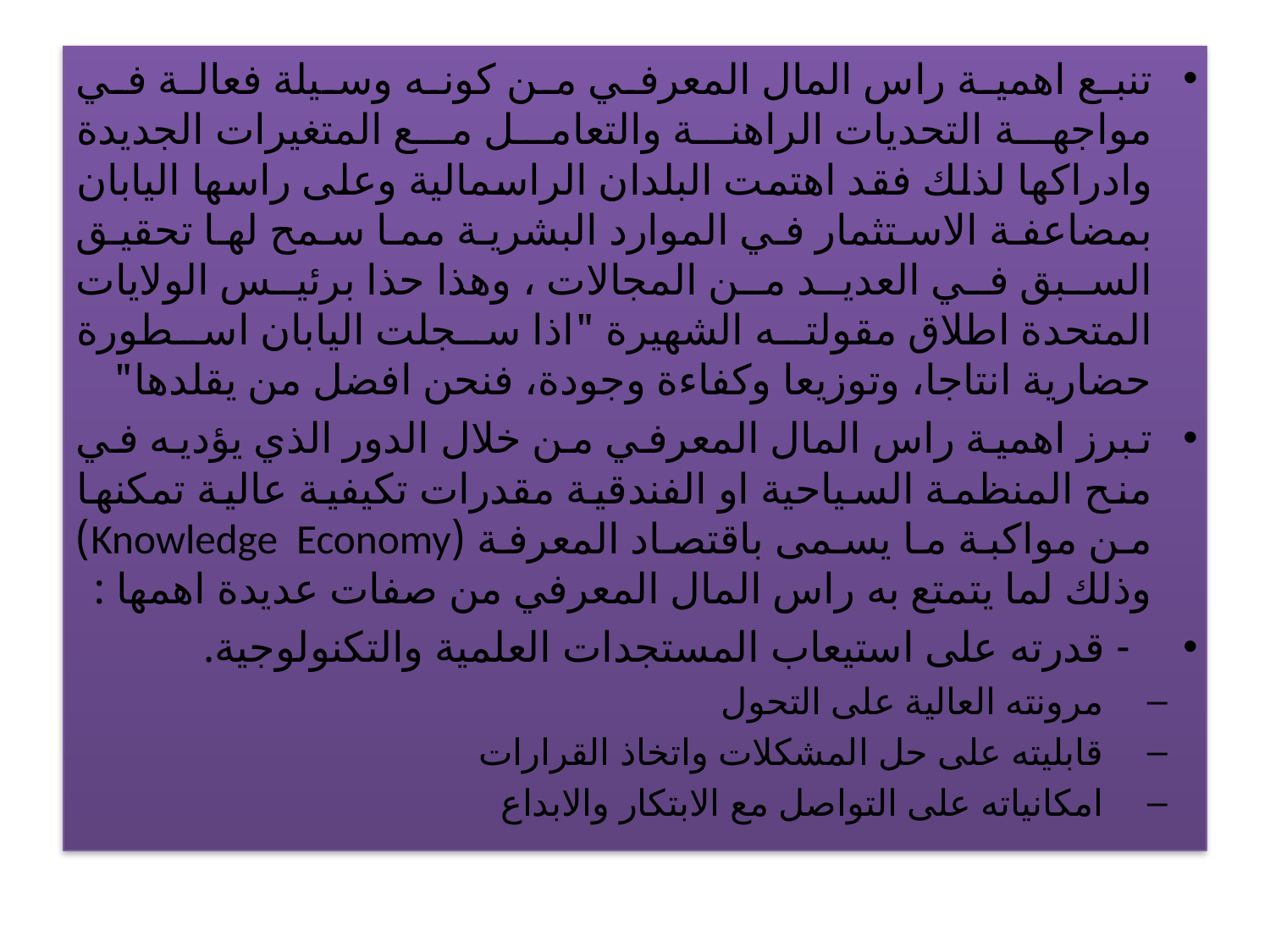

تنبع اهمية راس المال المعرفي من كونه وسيلة فعالة في مواجهة التحديات الراهنة والتعامل مع المتغيرات الجديدة وادراكها لذلك فقد اهتمت البلدان الراسمالية وعلى راسها اليابان بمضاعفة الاستثمار في الموارد البشرية مما سمح لها تحقيق السبق في العديد من المجالات ، وهذا حذا برئيس الولايات المتحدة اطلاق مقولته الشهيرة "اذا سجلت اليابان اسطورة حضارية انتاجا، وتوزيعا وكفاءة وجودة، فنحن افضل من يقلدها"
تبرز اهمية راس المال المعرفي من خلال الدور الذي يؤديه في منح المنظمة السياحية او الفندقية مقدرات تكيفية عالية تمكنها من مواكبة ما يسمى باقتصاد المعرفة (Knowledge Economy) وذلك لما يتمتع به راس المال المعرفي من صفات عديدة اهمها :
  - قدرته على استيعاب المستجدات العلمية والتكنولوجية.
مرونته العالية على التحول
قابليته على حل المشكلات واتخاذ القرارات
امكانياته على التواصل مع الابتكار والابداع